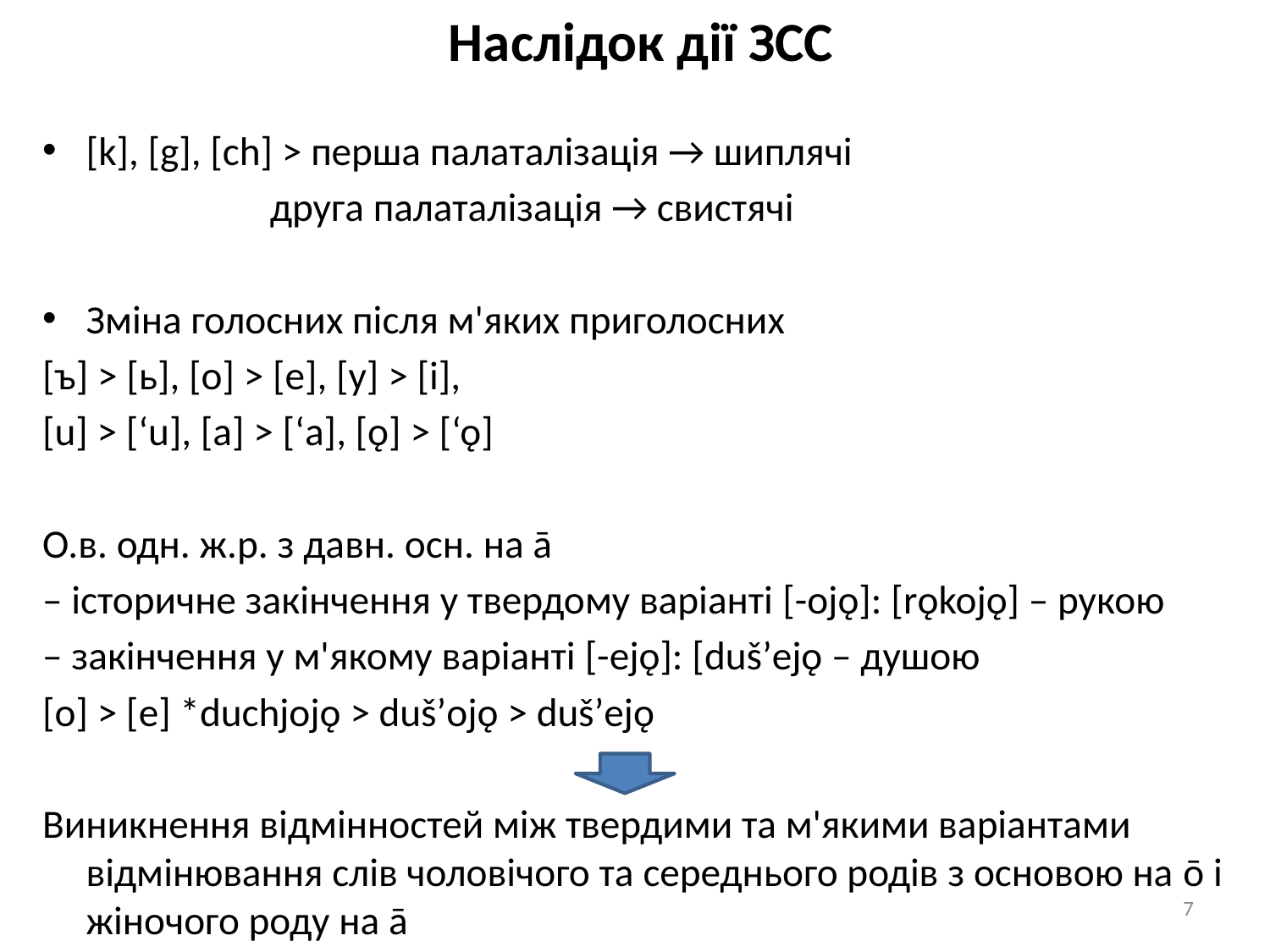

# Наслідок дії ЗСС
[k], [g], [ch] > перша палаталізація → шиплячі
                         друга палаталізація → свистячі

Зміна голосних після м'яких приголосних
[ъ] > [ь], [о] > [е], [у] > [і],
[u] > [‘u], [a] > [‘a], [ǫ] > [‘ǫ]

О.в. одн. ж.р. з давн. осн. на ā
– історичне закінчення у твердому варіанті [-ojǫ]: [rǫkojǫ] – рукою
– закінчення у м'якому варіанті [-ejǫ]: [duš’ejǫ – душою
[о] > [е] *duchjojǫ > duš’ojǫ > duš’ejǫ

Виникнення відмінностей між твердими та м'якими варіантами відмінювання слів чоловічого та середнього родів з основою на ō і жіночого роду на ā

7